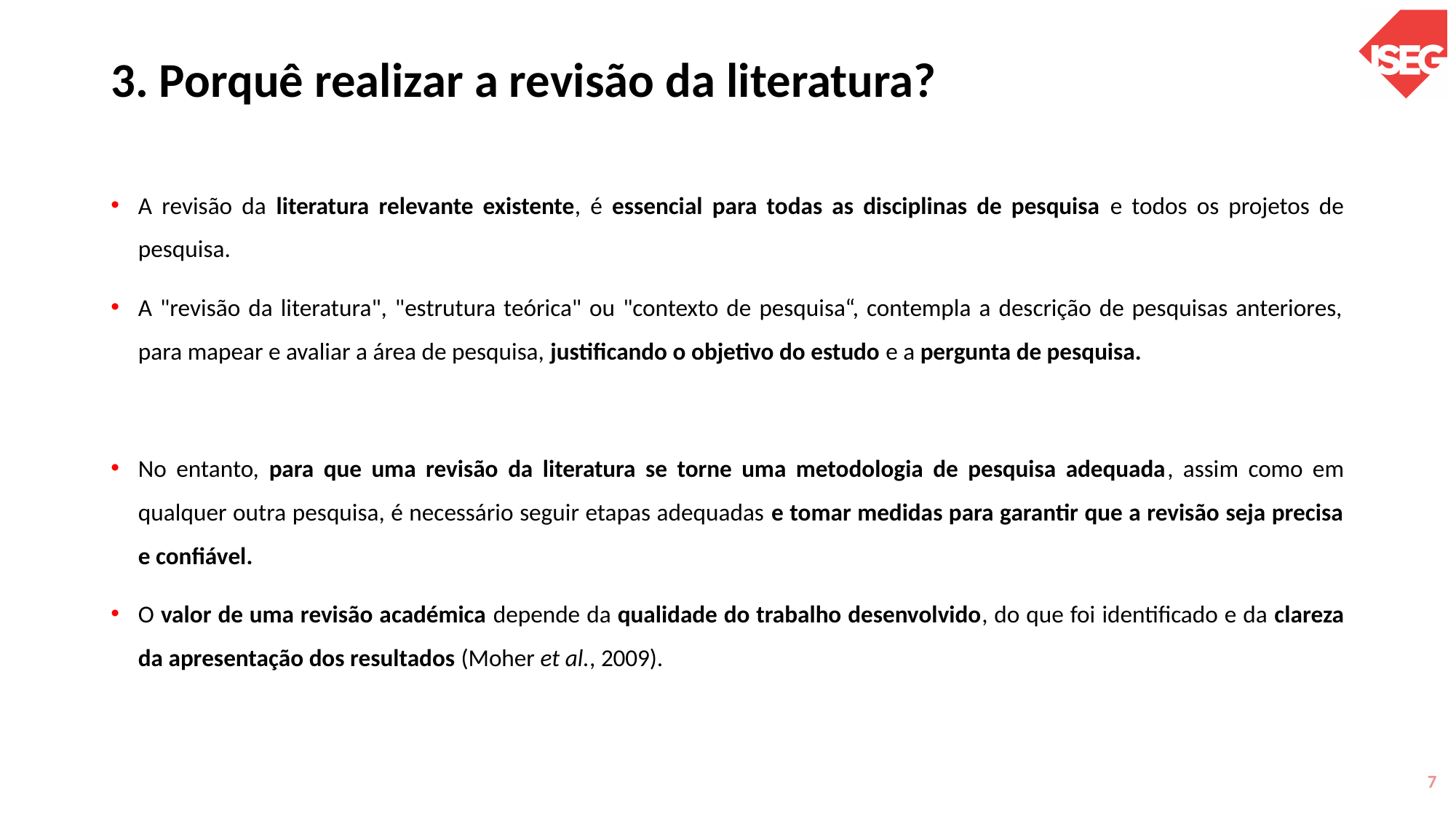

# 3. Porquê realizar a revisão da literatura?
A revisão da literatura relevante existente, é essencial para todas as disciplinas de pesquisa e todos os projetos de pesquisa.
A "revisão da literatura", "estrutura teórica" ou "contexto de pesquisa“, contempla a descrição de pesquisas anteriores, para mapear e avaliar a área de pesquisa, justificando o objetivo do estudo e a pergunta de pesquisa.

No entanto, para que uma revisão da literatura se torne uma metodologia de pesquisa adequada, assim como em qualquer outra pesquisa, é necessário seguir etapas adequadas e tomar medidas para garantir que a revisão seja precisa e confiável.
O valor de uma revisão académica depende da qualidade do trabalho desenvolvido, do que foi identificado e da clareza da apresentação dos resultados (Moher et al., 2009).
7